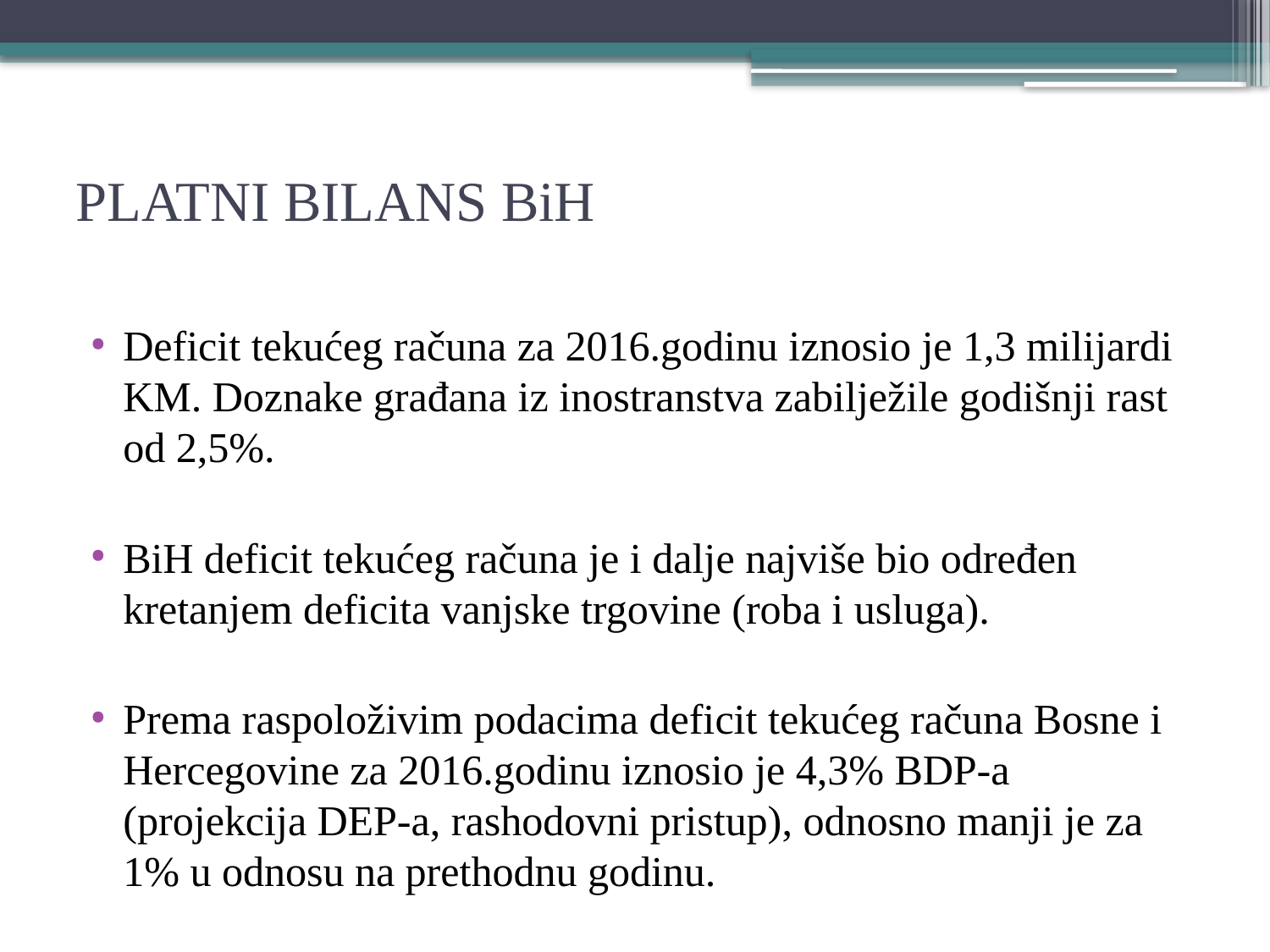

# PLATNI BILANS BiH
Deficit tekućeg računa za 2016.godinu iznosio je 1,3 milijardi KM. Doznake građana iz inostranstva zabilježile godišnji rast od 2,5%.

BiH deficit tekućeg računa je i dalje najviše bio određen kretanjem deficita vanjske trgovine (roba i usluga).

Prema raspoloživim podacima deficit tekućeg računa Bosne i Hercegovine za 2016.godinu iznosio je 4,3% BDP‐a (projekcija DEP‐a, rashodovni pristup), odnosno manji je za 1% u odnosu na prethodnu godinu.